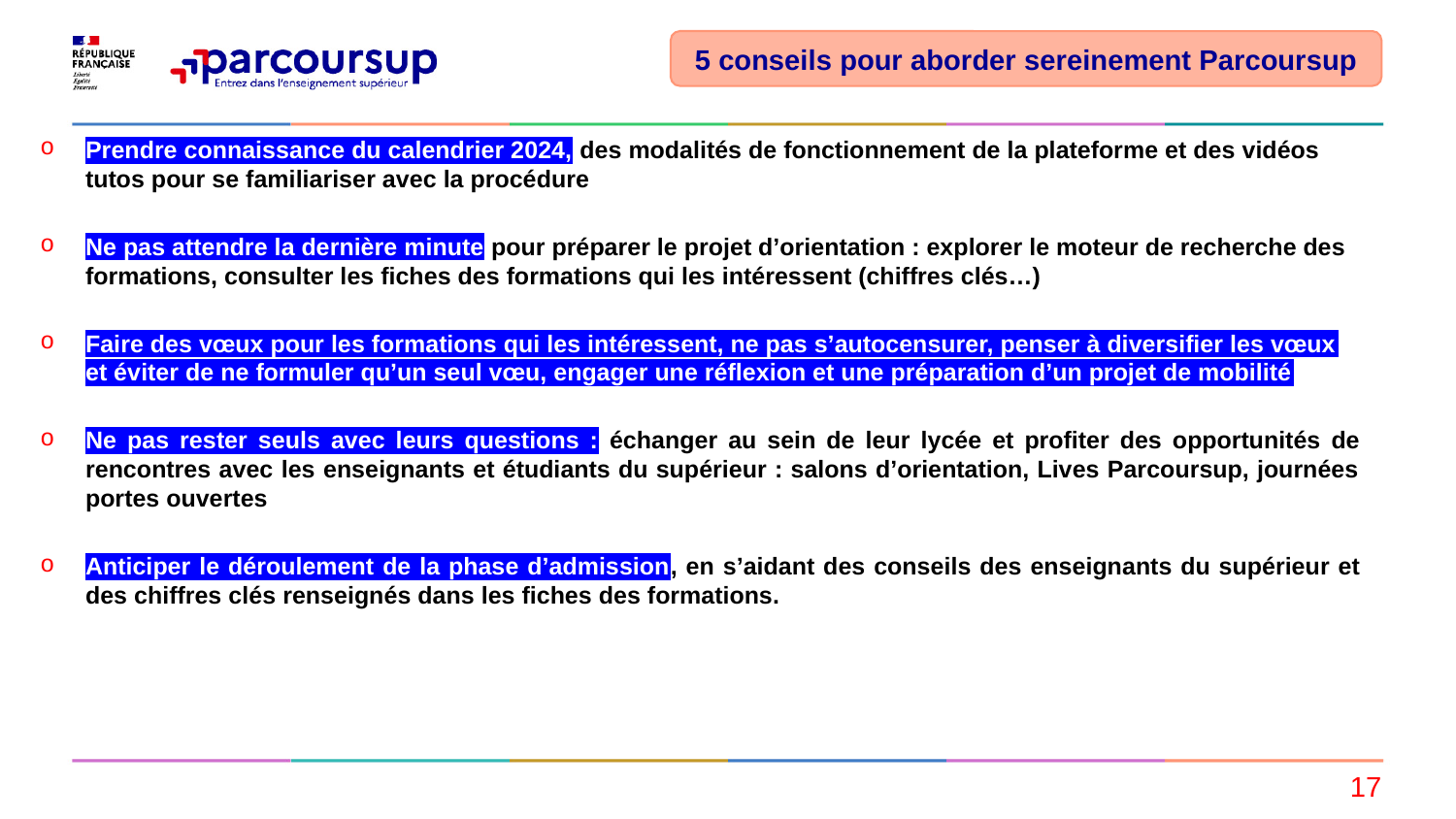

5 conseils pour aborder sereinement Parcoursup
Prendre connaissance du calendrier 2024, des modalités de fonctionnement de la plateforme et des vidéos tutos pour se familiariser avec la procédure

Ne pas attendre la dernière minute pour préparer le projet d’orientation : explorer le moteur de recherche des formations, consulter les fiches des formations qui les intéressent (chiffres clés…)

Faire des vœux pour les formations qui les intéressent, ne pas s’autocensurer, penser à diversifier les vœux et éviter de ne formuler qu’un seul vœu, engager une réflexion et une préparation d’un projet de mobilité

Ne pas rester seuls avec leurs questions : échanger au sein de leur lycée et profiter des opportunités de rencontres avec les enseignants et étudiants du supérieur : salons d’orientation, Lives Parcoursup, journées portes ouvertes

Anticiper le déroulement de la phase d’admission, en s’aidant des conseils des enseignants du supérieur et des chiffres clés renseignés dans les fiches des formations.
17